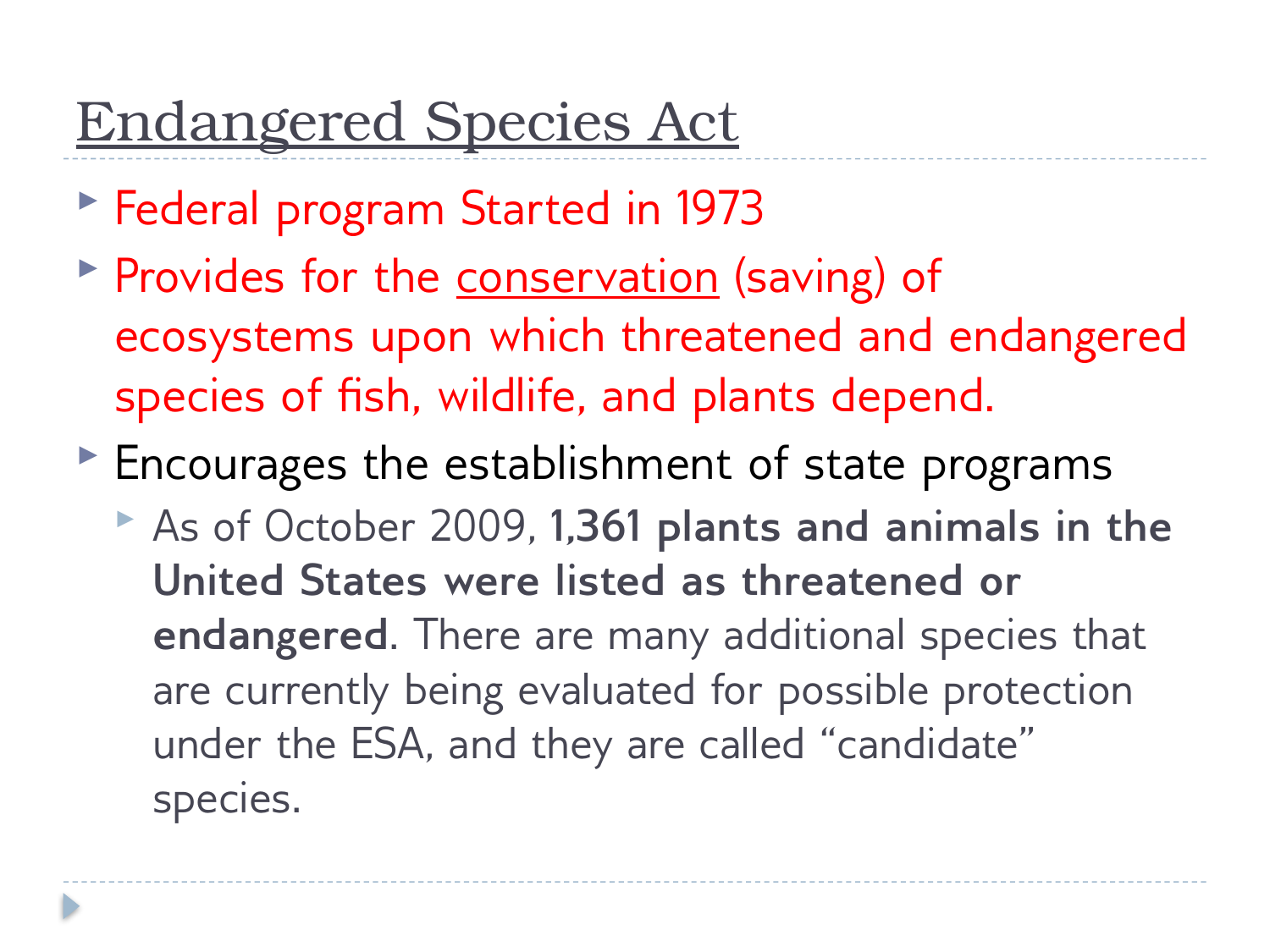

# Endangered Species Act
Federal program Started in 1973
Provides for the conservation (saving) of ecosystems upon which threatened and endangered species of fish, wildlife, and plants depend.
Encourages the establishment of state programs
As of October 2009, 1,361 plants and animals in the United States were listed as threatened or endangered. There are many additional species that are currently being evaluated for possible protection under the ESA, and they are called “candidate” species.